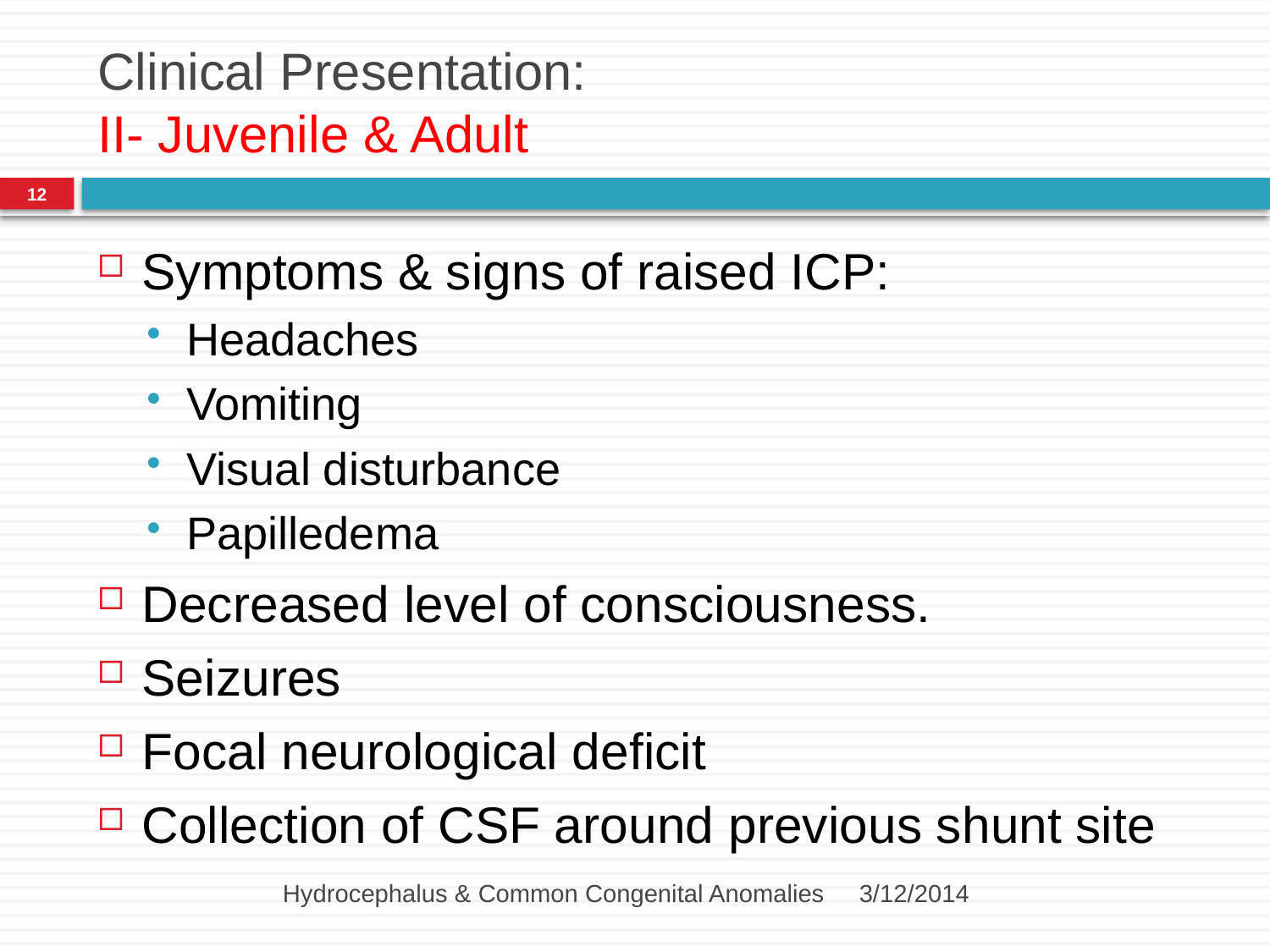

# Clinical Presentation: II- Juvenile & Adult
12
Symptoms & signs of raised ICP:
Headaches
Vomiting
Visual disturbance
Papilledema
Decreased level of consciousness.
Seizures
Focal neurological deficit
Collection of CSF around previous shunt site
Hydrocephalus & Common Congenital Anomalies
3/12/2014